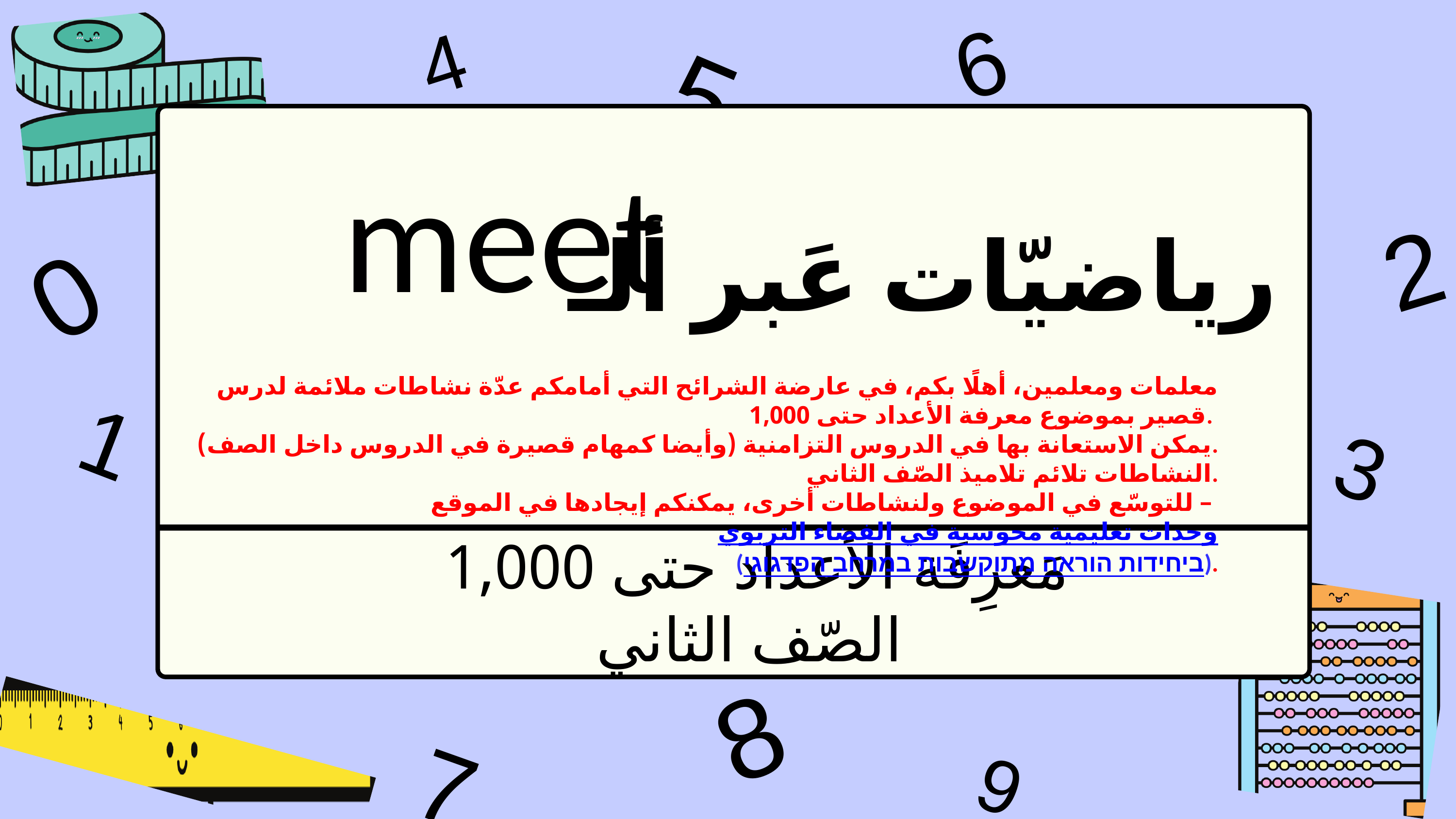

6
4

5

meet
رياضيّات عَبر ألـ

2
0

معلمات ومعلمين، أهلًا بكم، في عارضة الشرائح التي أمامكم عدّة نشاطات ملائمة لدرس قصير بموضوع معرفة الأعداد حتى 1,000.
يمكن الاستعانة بها في الدروس التزامنية (وأيضا كمهام قصيرة في الدروس داخل الصف).
النشاطات تلائم تلاميذ الصّف الثاني.
للتوسّع في الموضوع ولنشاطات أخرى، يمكنكم إيجادها في الموقع – وحدات تعليمية محوسبة في الفضاء التربوي
(ביחידות הוראה מתוקשבות במרחב הפדגוגי).
1
3
 مَعرِفَة الأعداد حتى 1,000
الصّف الثاني

8
7

9